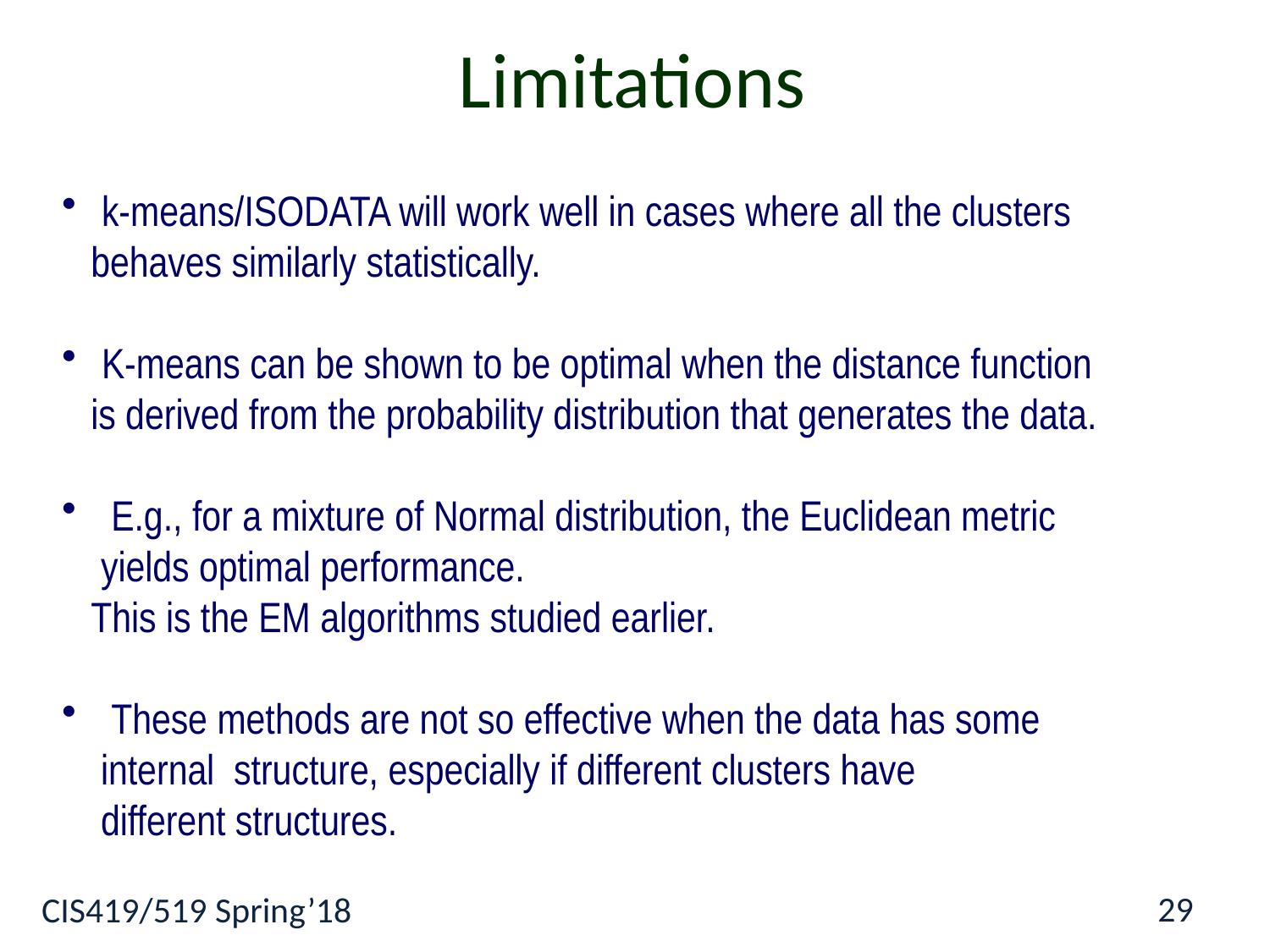

Limitations
 k-means/ISODATA will work well in cases where all the clusters
   behaves similarly statistically.

 K-means can be shown to be optimal when the distance function
   is derived from the probability distribution that generates the data.

  E.g., for a mixture of Normal distribution, the Euclidean metric
    yields optimal performance.
   This is the EM algorithms studied earlier.

  These methods are not so effective when the data has some
    internal  structure, especially if different clusters have
    different structures.
29